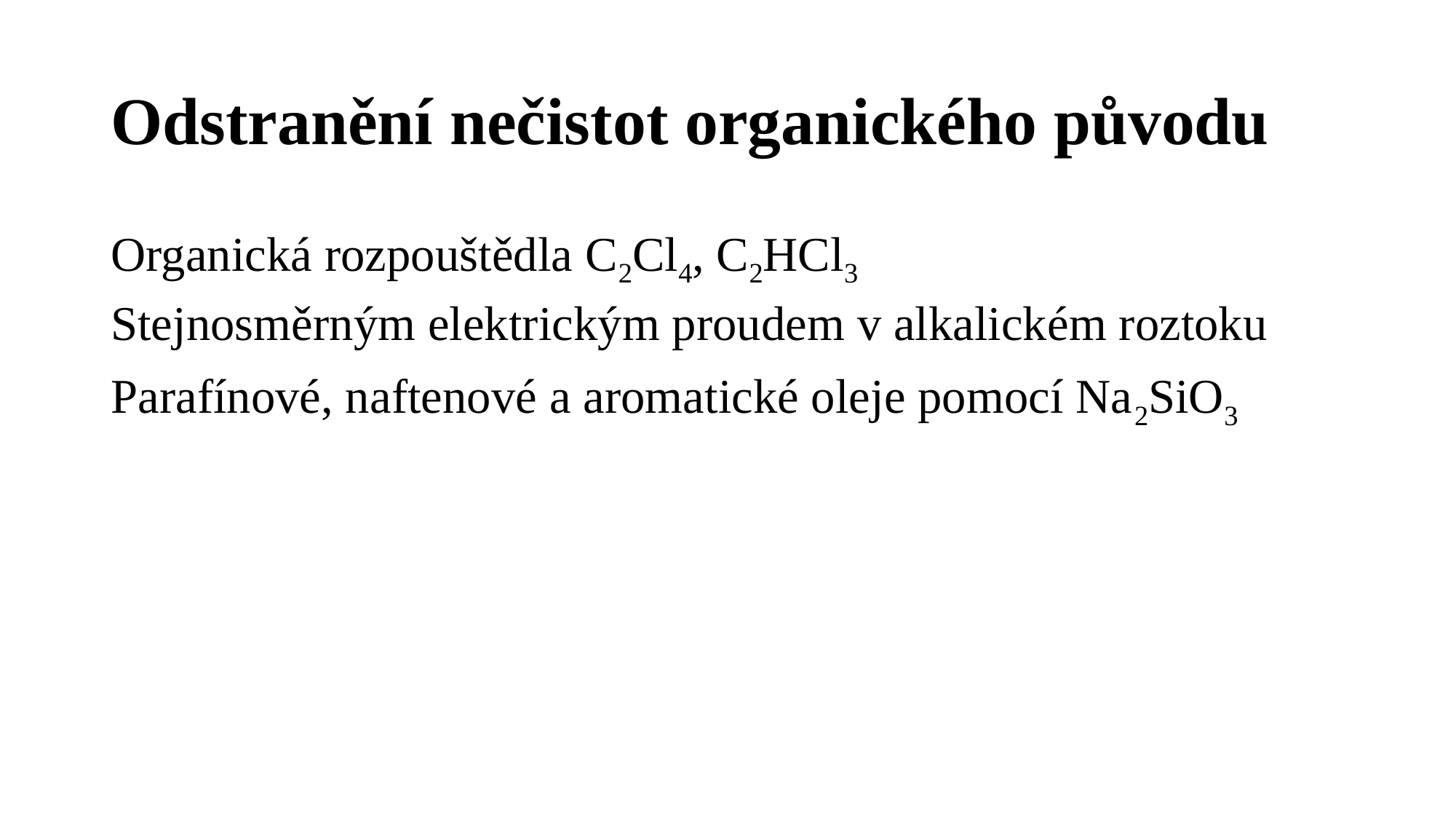

# Odstranění nečistot organického původu
Organická rozpouštědla C2Cl4, C2HCl3
Stejnosměrným elektrickým proudem v alkalickém roztoku
Parafínové, naftenové a aromatické oleje pomocí Na2SiO3